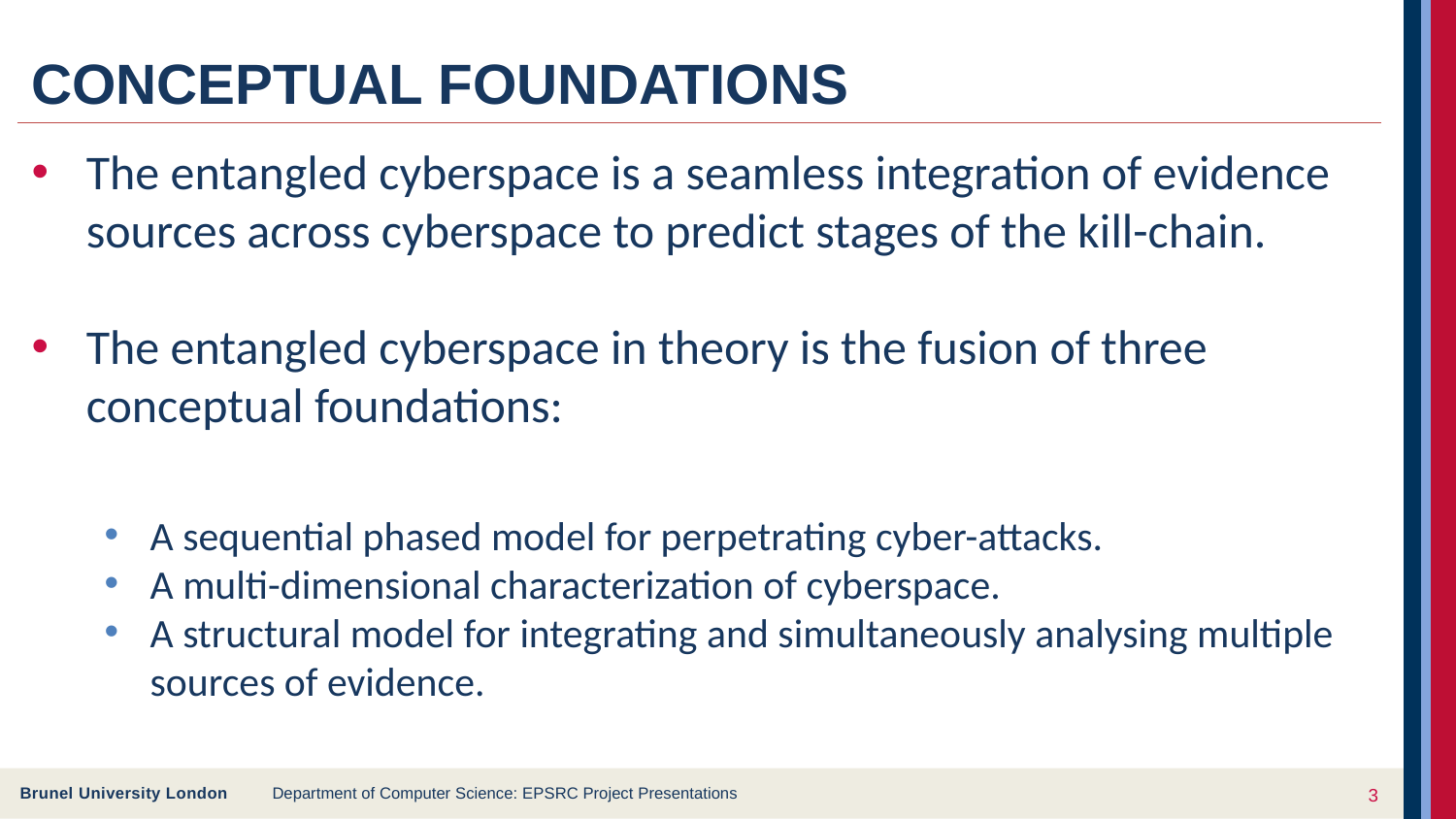

# CONCEPTUAL FOUNDATIONS
The entangled cyberspace is a seamless integration of evidence sources across cyberspace to predict stages of the kill-chain.

The entangled cyberspace in theory is the fusion of three conceptual foundations:

A sequential phased model for perpetrating cyber-attacks.
A multi-dimensional characterization of cyberspace.
A structural model for integrating and simultaneously analysing multiple sources of evidence.
Department of Computer Science: EPSRC Project Presentations
3